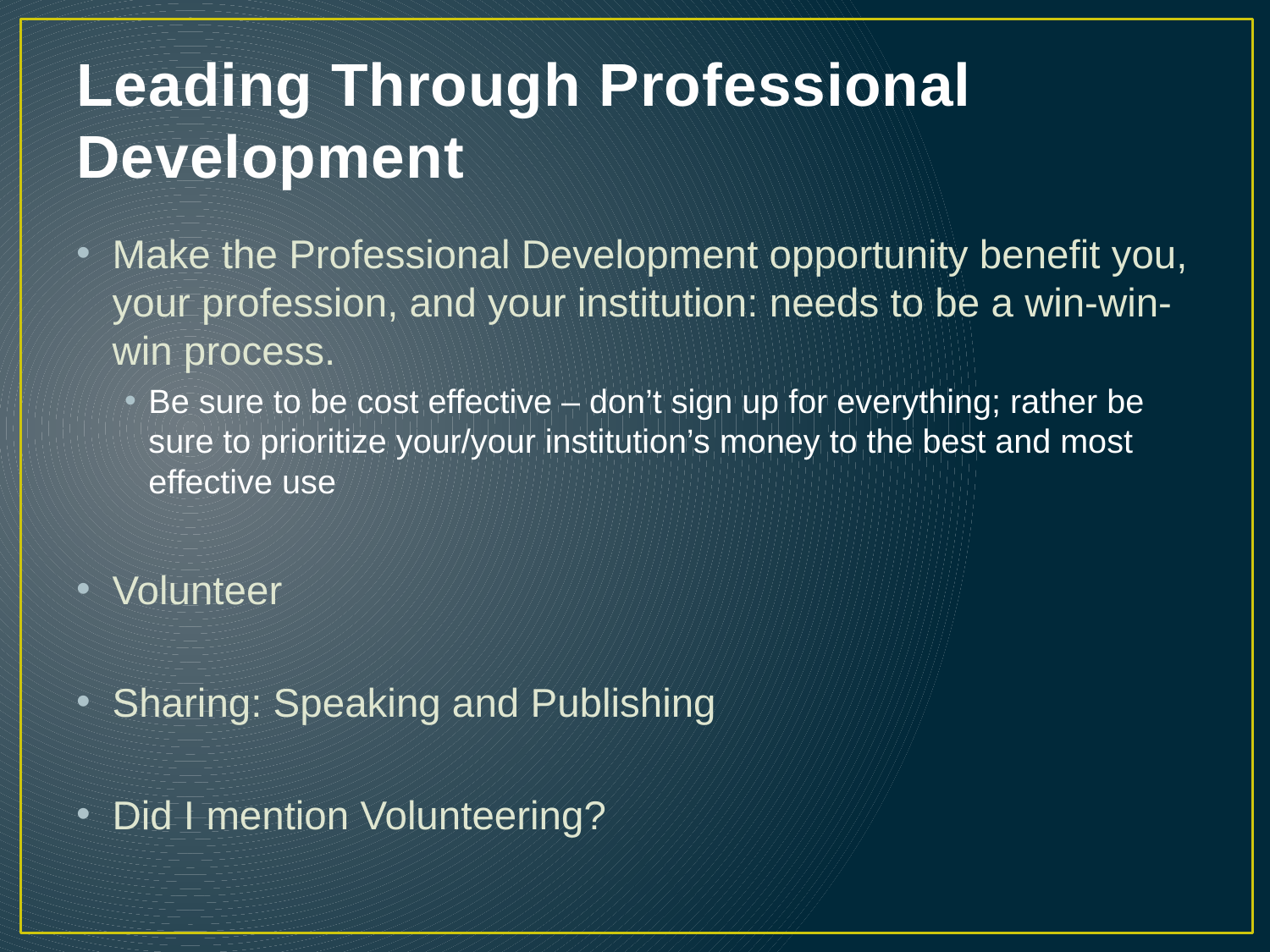

# Leading Through Professional Development
Make the Professional Development opportunity benefit you, your profession, and your institution: needs to be a win-win-win process.
Be sure to be cost effective – don’t sign up for everything; rather be sure to prioritize your/your institution’s money to the best and most effective use

Volunteer

Sharing: Speaking and Publishing

Did I mention Volunteering?